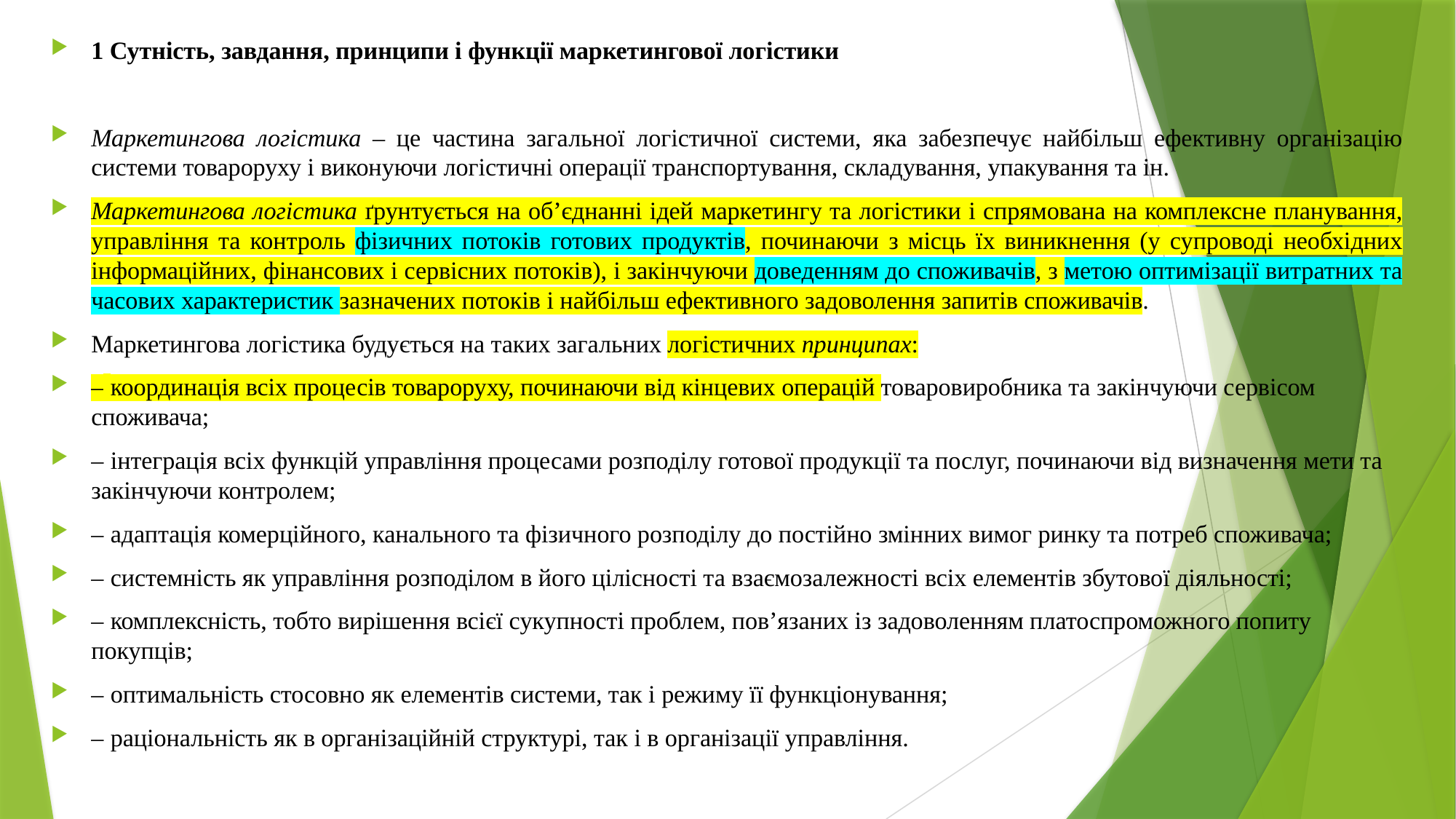

1 Сутність, завдання, принципи і функції маркетингової логістики

Маркетингова логістика – це частина загальної логістичної системи, яка забезпечує найбільш ефективну організацію системи товароруху і виконуючи логістичні операції транспортування, складування, упакування та ін.
Маркетингова логістика ґрунтується на об’єднанні ідей маркетингу та логістики і спрямована на комплексне планування, управління та контроль фізичних потоків готових продуктів, починаючи з місць їх виникнення (у супроводі необхідних інформаційних, фінансових і сервісних потоків), і закінчуючи доведенням до споживачів, з метою оптимізації витратних та часових характеристик зазначених потоків і найбільш ефективного задоволення запитів споживачів.
Маркетингова логістика будується на таких загальних логістичних принципах:
– координація всіх процесів товароруху, починаючи від кінцевих операцій товаровиробника та закінчуючи сервісом споживача;
– інтеграція всіх функцій управління процесами розподілу готової продукції та послуг, починаючи від визначення мети та закінчуючи контролем;
– адаптація комерційного, канального та фізичного розподілу до постійно змінних вимог ринку та потреб споживача;
– системність як управління розподілом в його цілісності та взаємозалежності всіх елементів збутової діяльності;
– комплексність, тобто вирішення всієї сукупності проблем, пов’язаних із задоволенням платоспроможного попиту покупців;
– оптимальність стосовно як елементів системи, так і режиму її функціонування;
– раціональність як в організаційній структурі, так і в організації управління.